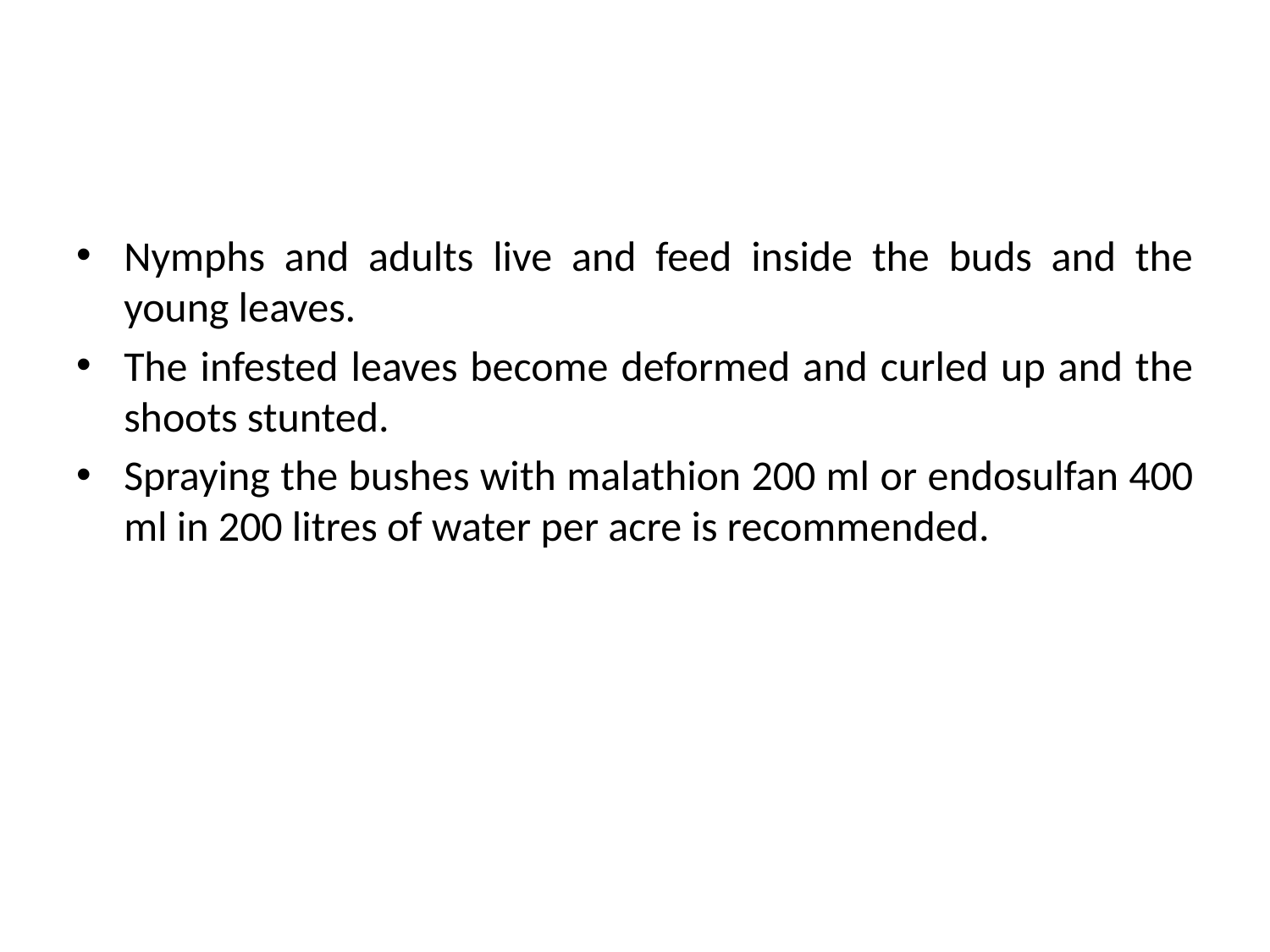

#
Nymphs and adults live and feed inside the buds and the young leaves.
The infested leaves become deformed and curled up and the shoots stunted.
Spraying the bushes with malathion 200 ml or endosulfan 400 ml in 200 litres of water per acre is recommended.